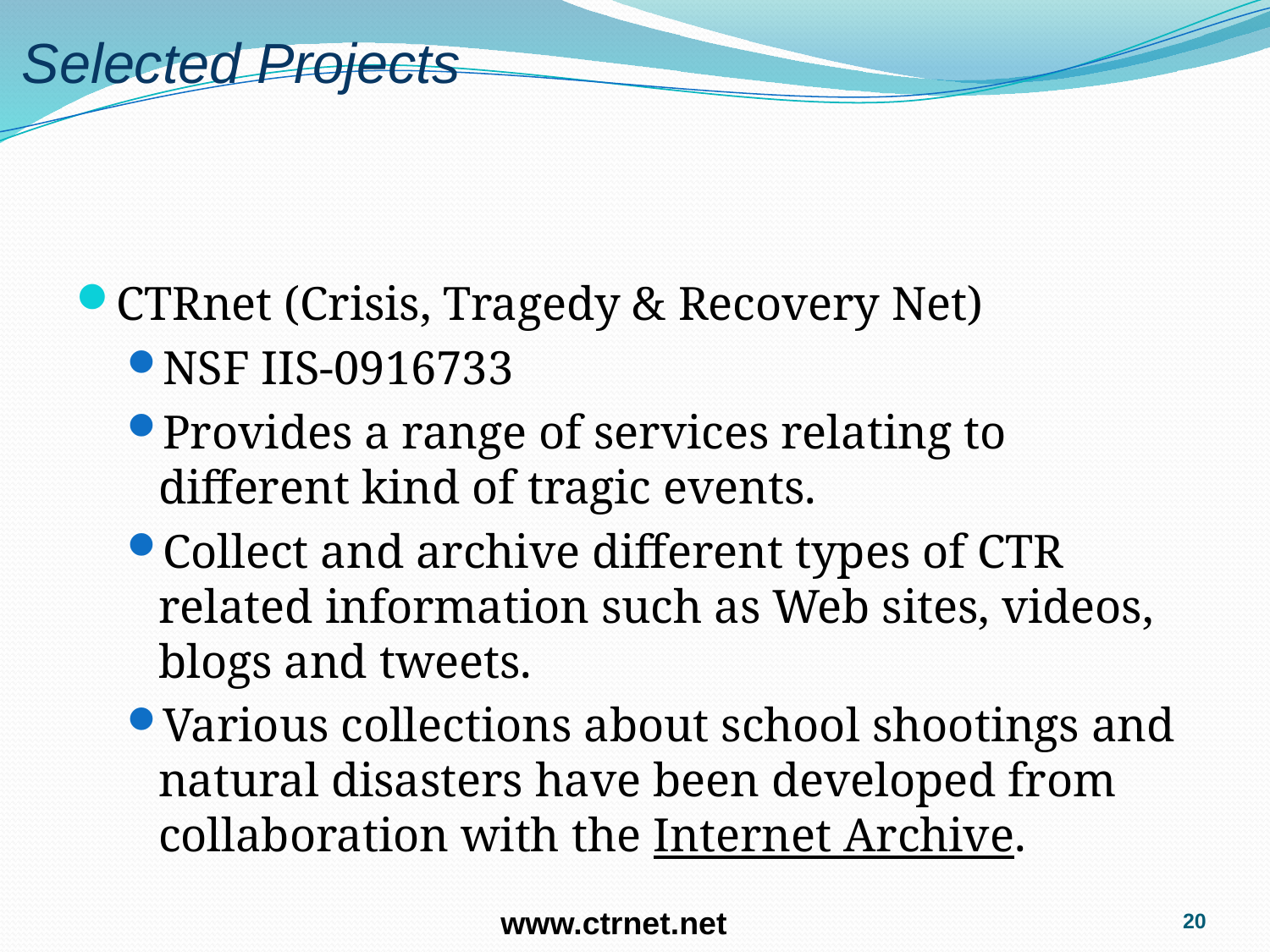

Selected Projects
CTRnet (Crisis, Tragedy & Recovery Net)
NSF IIS-0916733
Provides a range of services relating to different kind of tragic events.
Collect and archive different types of CTR related information such as Web sites, videos, blogs and tweets.
Various collections about school shootings and natural disasters have been developed from collaboration with the Internet Archive.

20
www.ctrnet.net